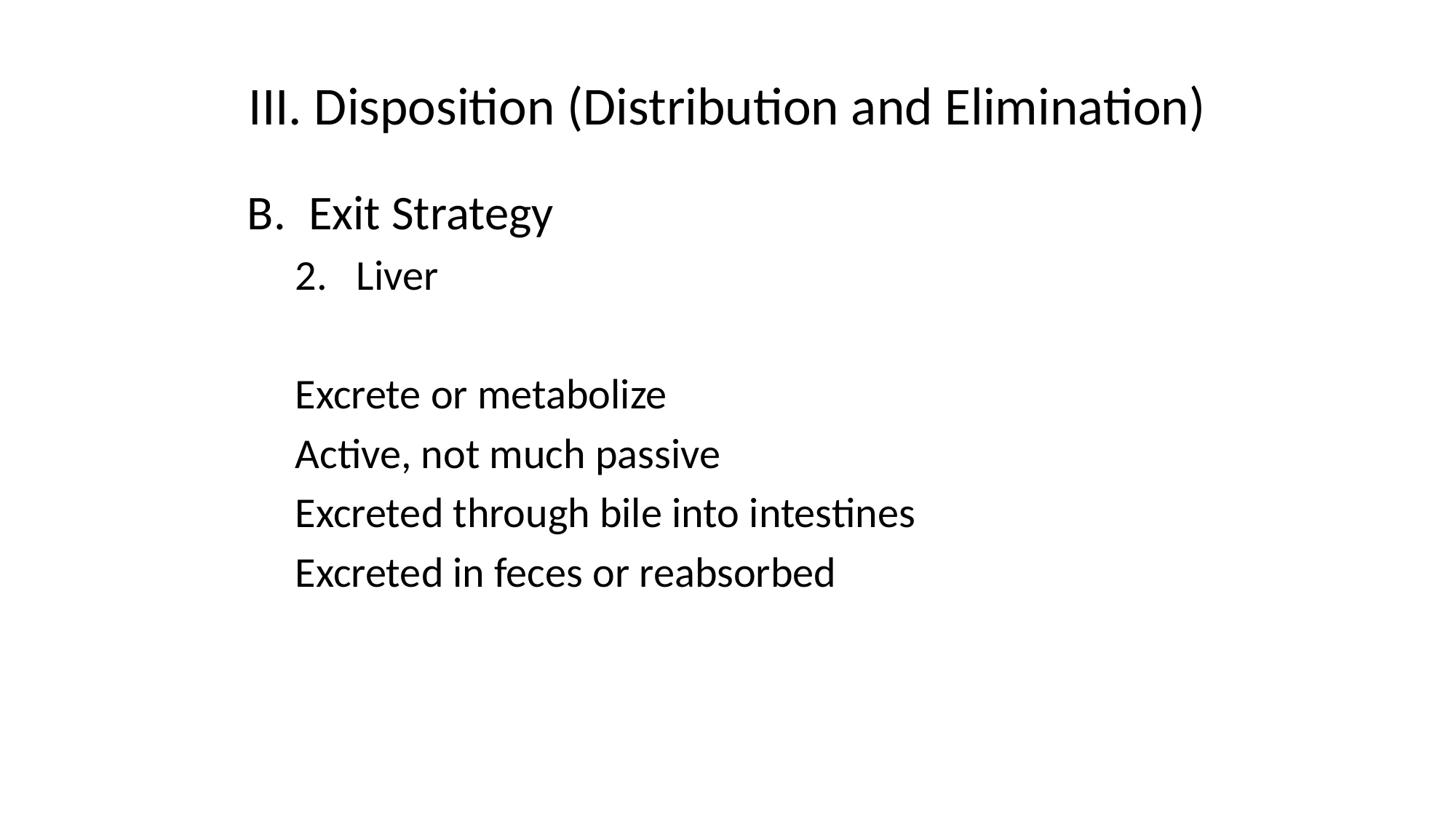

III. Disposition (Distribution and Elimination)
Exit Strategy
Liver

Excrete or metabolize
Active, not much passive
Excreted through bile into intestines
Excreted in feces or reabsorbed